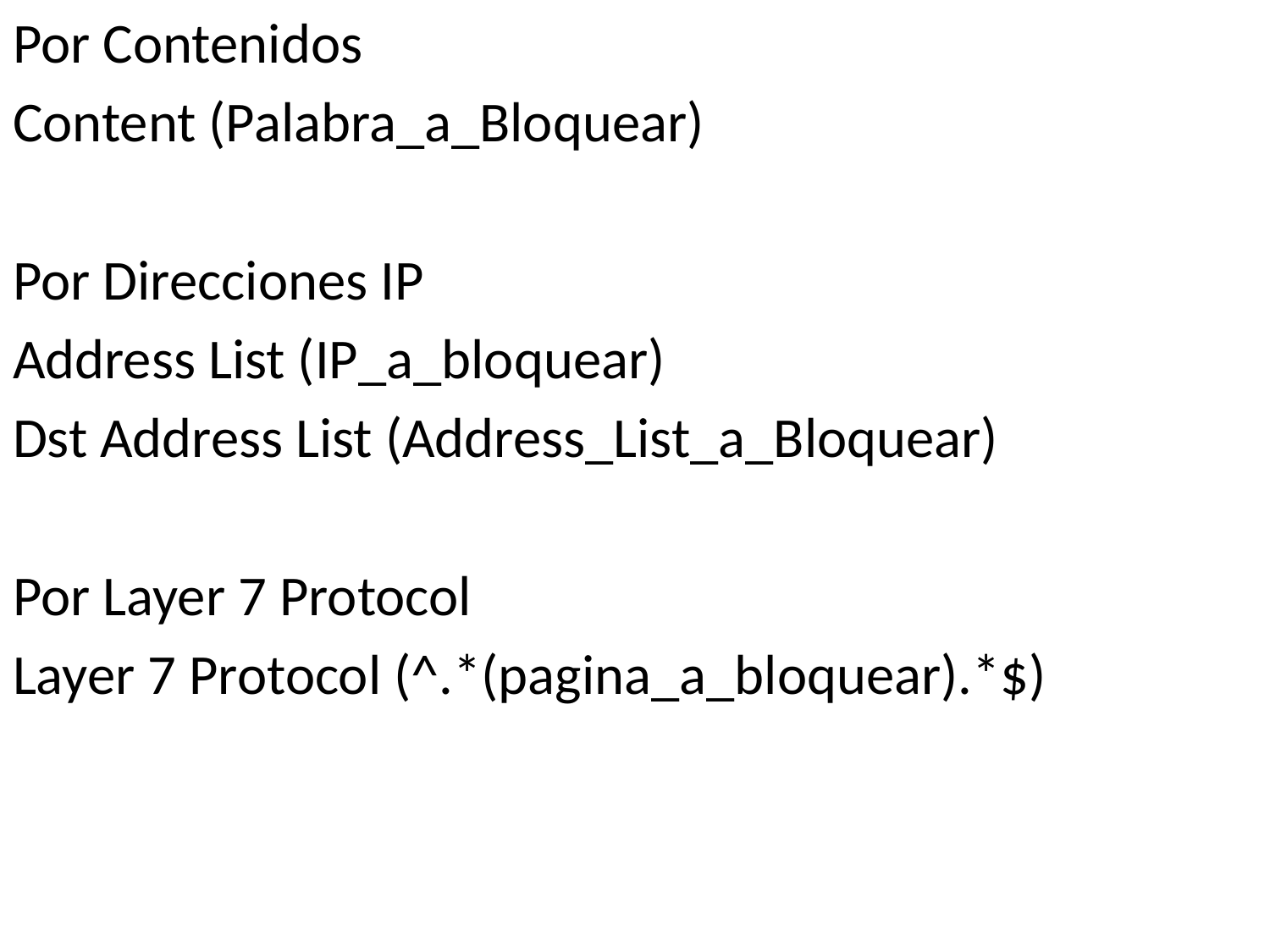

Por Contenidos
Content (Palabra_a_Bloquear)

Por Direcciones IP
Address List (IP_a_bloquear)
Dst Address List (Address_List_a_Bloquear)

Por Layer 7 Protocol
Layer 7 Protocol (^.*(pagina_a_bloquear).*$)